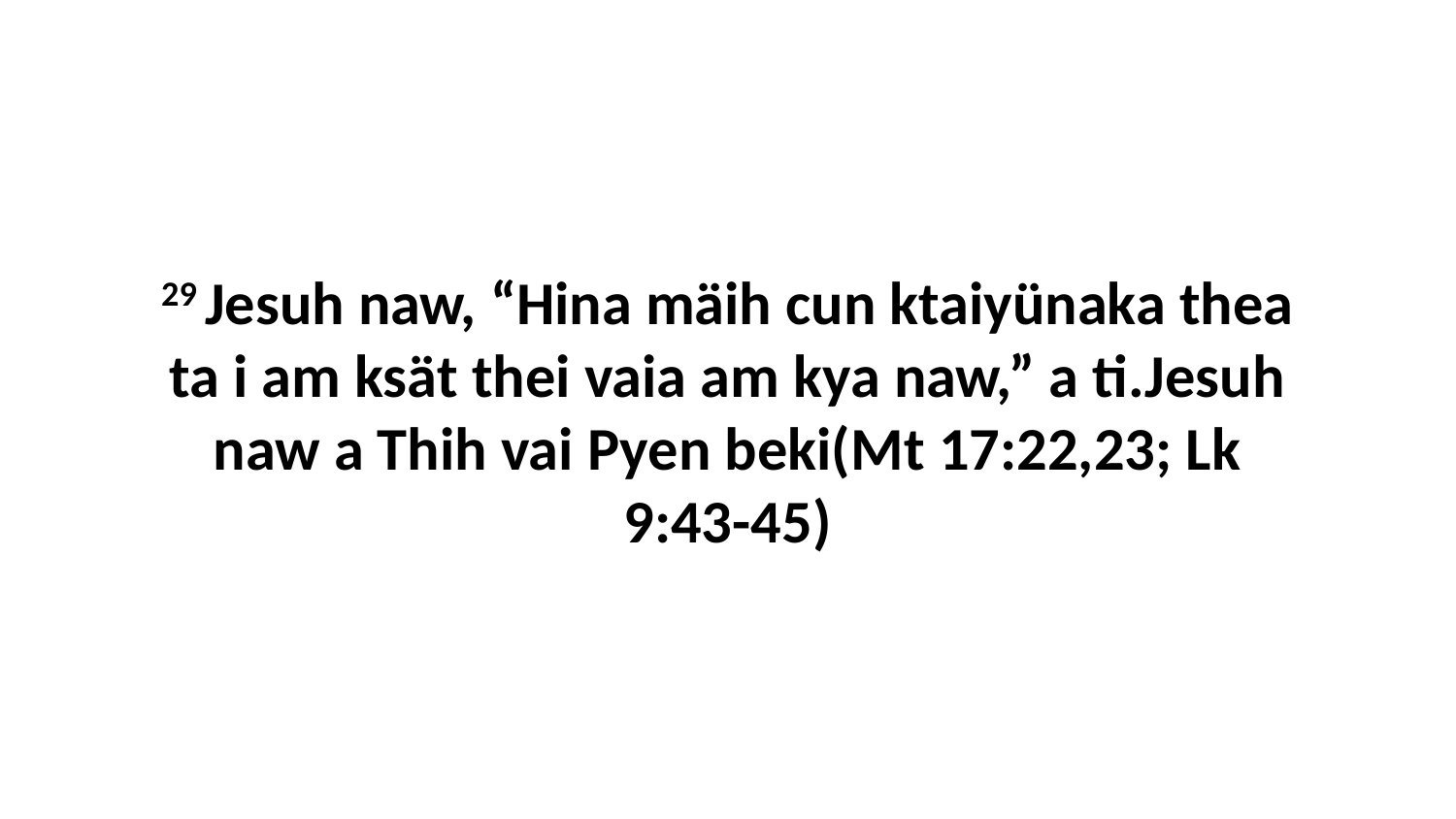

29 Jesuh naw, “Hina mäih cun ktaiyünaka thea ta i am ksät thei vaia am kya naw,” a ti.Jesuh naw a Thih vai Pyen beki(Mt 17:22,23; Lk 9:43-45)